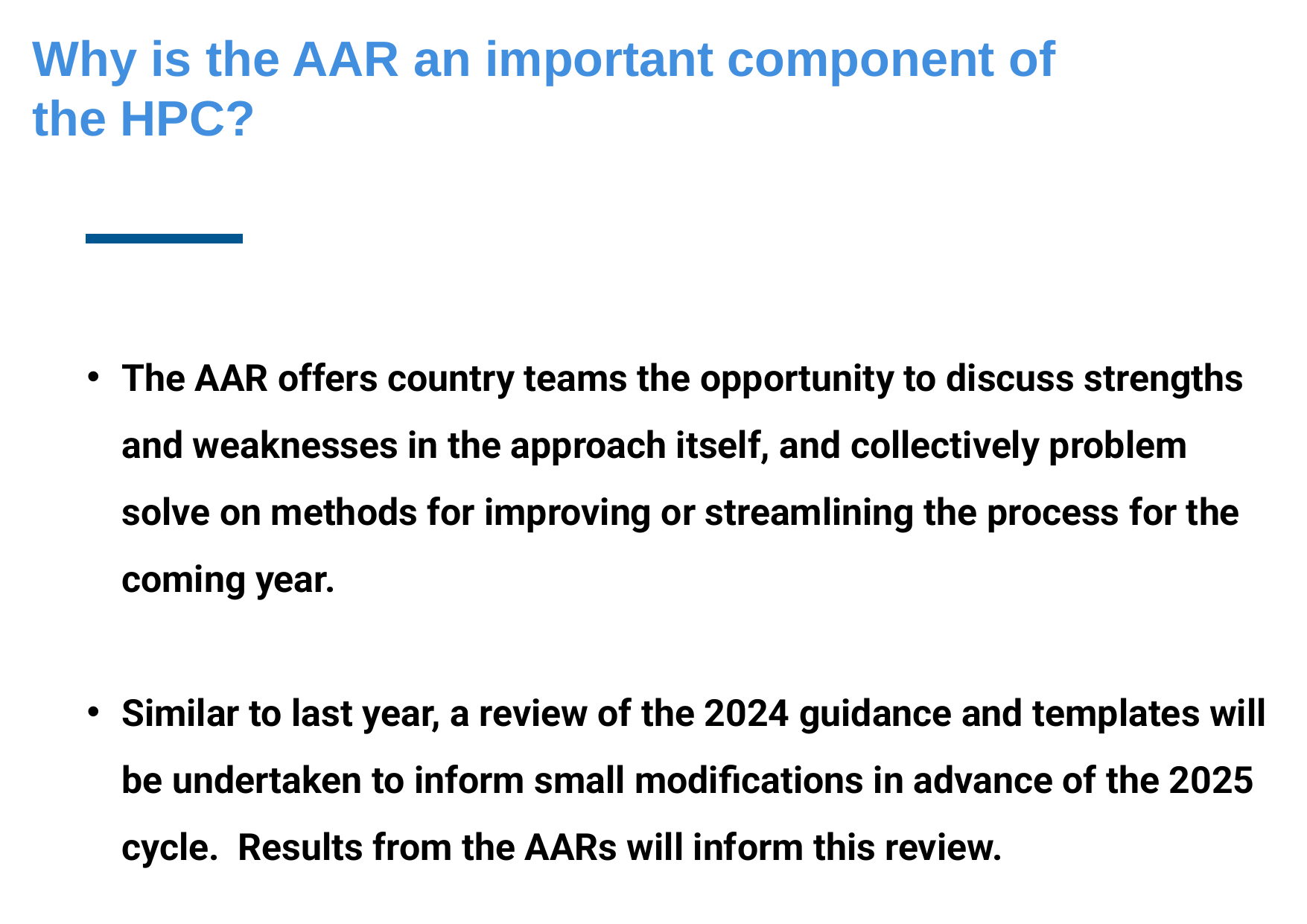

Why is the AAR an important component of the HPC?
The AAR offers country teams the opportunity to discuss strengths and weaknesses in the approach itself, and collectively problem solve on methods for improving or streamlining the process for the coming year.

Similar to last year, a review of the 2024 guidance and templates will be undertaken to inform small modifications in advance of the 2025 cycle.  Results from the AARs will inform this review.